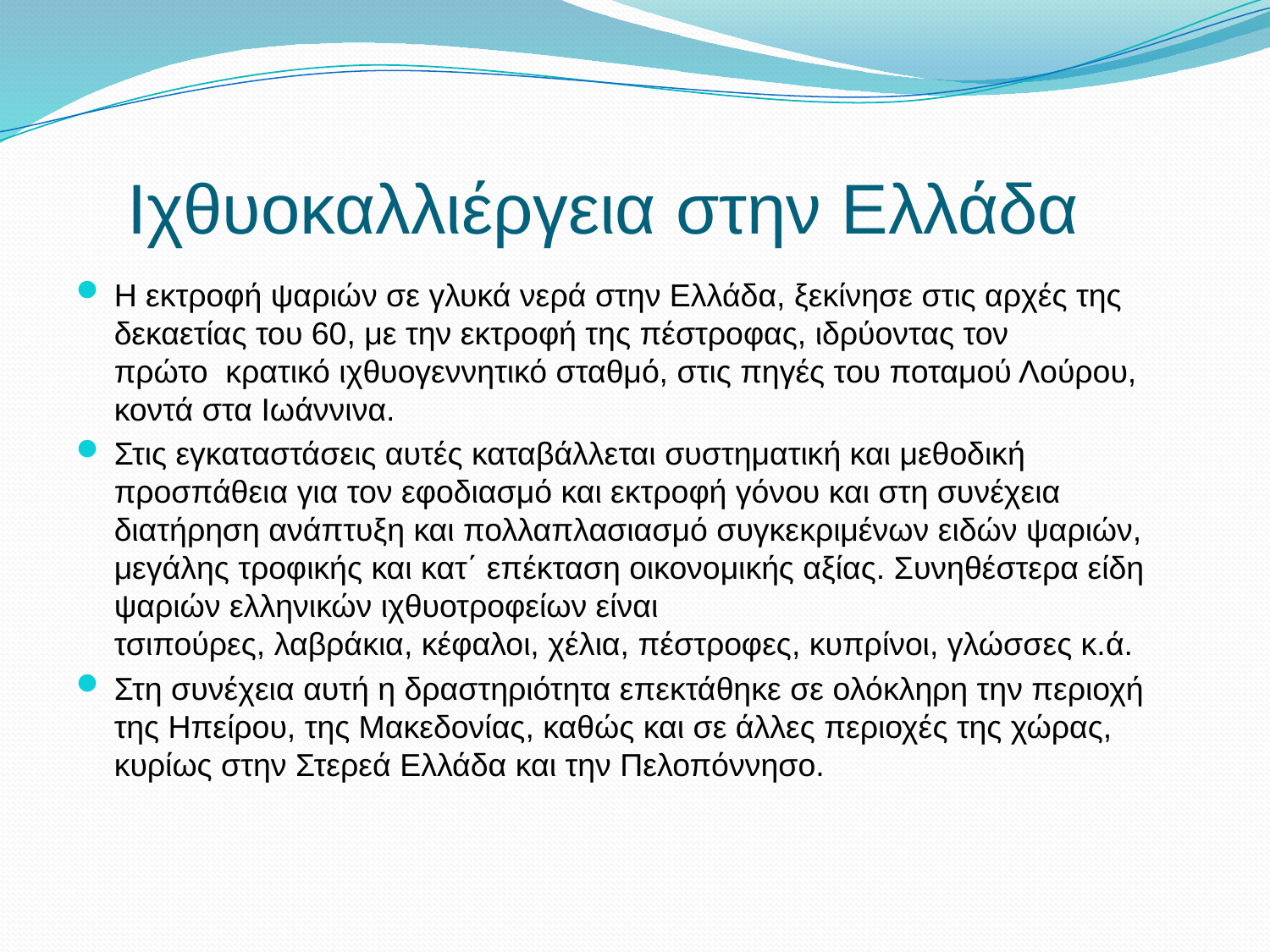

# Ιχθυοκαλλιέργεια στην Ελλάδα
Η εκτροφή ψαριών σε γλυκά νερά στην Ελλάδα, ξεκίνησε στις αρχές της δεκαετίας του 60, με την εκτροφή της πέστροφας, ιδρύοντας τον πρώτο  κρατικό ιχθυογεννητικό σταθμό, στις πηγές του ποταμού Λούρου, κοντά στα Ιωάννινα.
Στις εγκαταστάσεις αυτές καταβάλλεται συστηματική και μεθοδική προσπάθεια για τον εφοδιασμό και εκτροφή γόνου και στη συνέχεια διατήρηση ανάπτυξη και πολλαπλασιασμό συγκεκριμένων ειδών ψαριών, μεγάλης τροφικής και κατ΄ επέκταση οικονομικής αξίας. Συνηθέστερα είδη ψαριών ελληνικών ιχθυοτροφείων είναι τσιπούρες, λαβράκια, κέφαλοι, χέλια, πέστροφες, κυπρίνοι, γλώσσες κ.ά.
Στη συνέχεια αυτή η δραστηριότητα επεκτάθηκε σε ολόκληρη την περιοχή της Ηπείρου, της Μακεδονίας, καθώς και σε άλλες περιοχές της χώρας, κυρίως στην Στερεά Ελλάδα και την Πελοπόννησο.